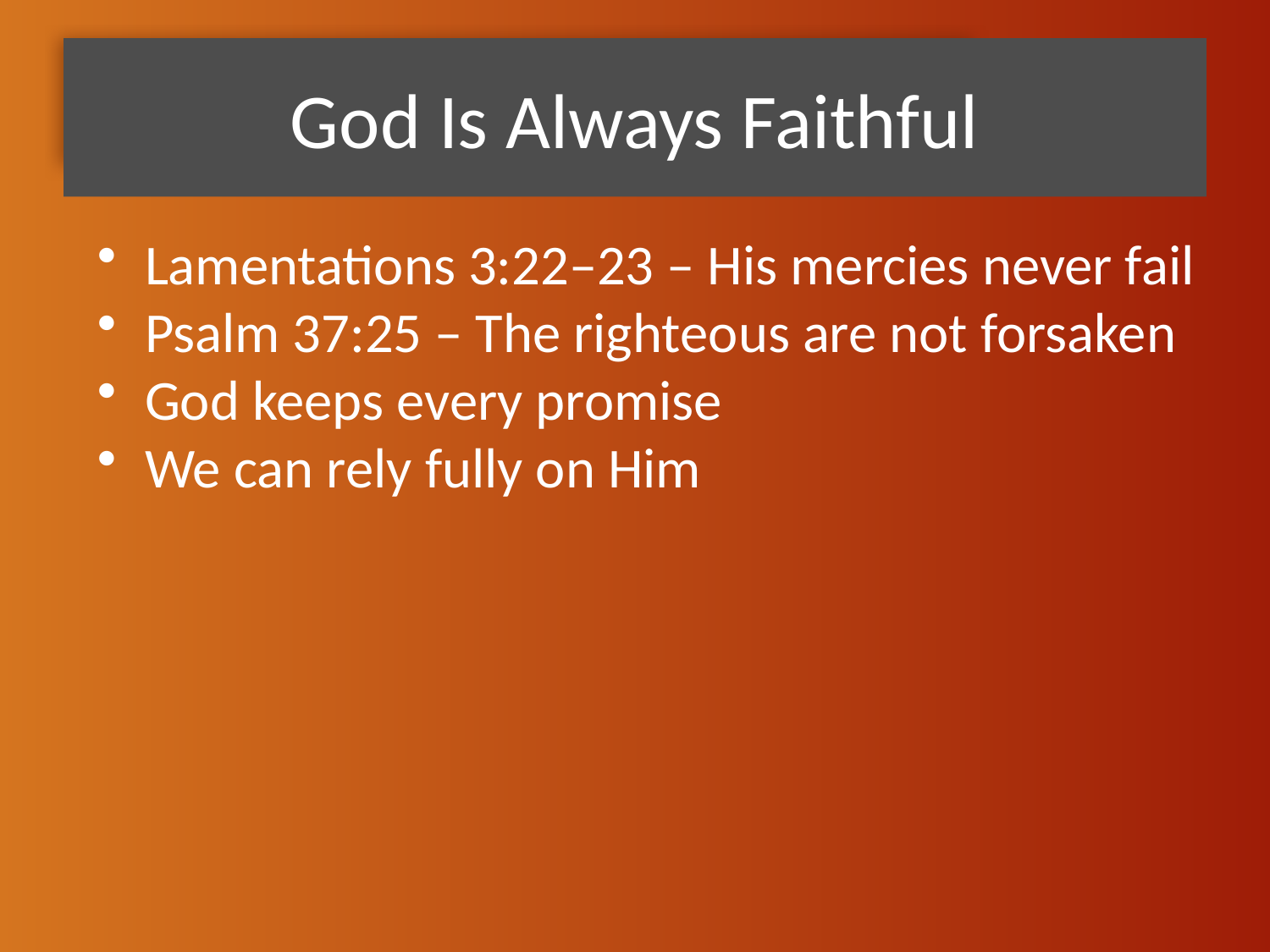

# God Is Always Faithful
Lamentations 3:22–23 – His mercies never fail
Psalm 37:25 – The righteous are not forsaken
God keeps every promise
We can rely fully on Him